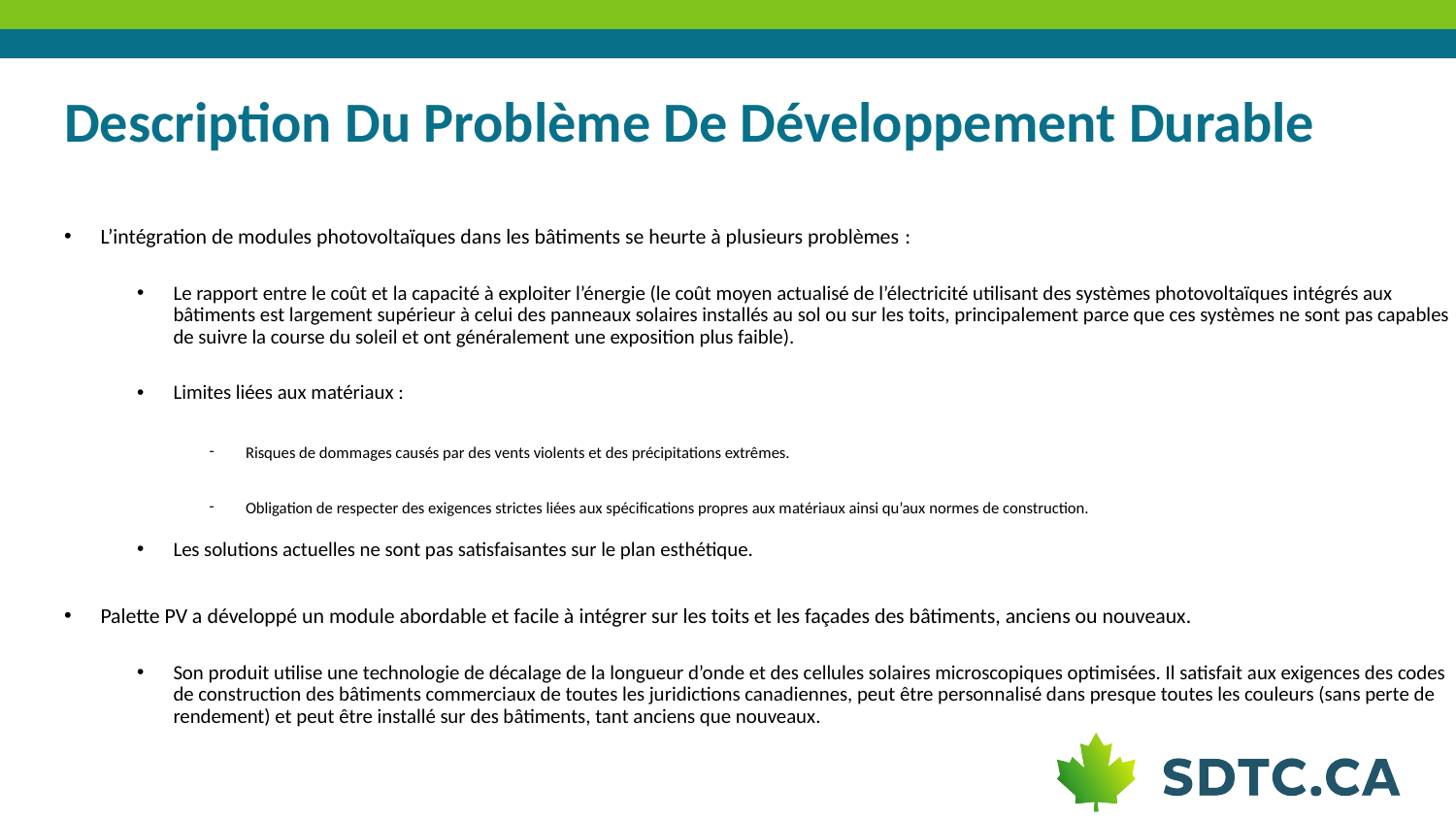

# Description Du Problème De Développement Durable
L’intégration de modules photovoltaïques dans les bâtiments se heurte à plusieurs problèmes :
Le rapport entre le coût et la capacité à exploiter l’énergie (le coût moyen actualisé de l’électricité utilisant des systèmes photovoltaïques intégrés aux bâtiments est largement supérieur à celui des panneaux solaires installés au sol ou sur les toits, principalement parce que ces systèmes ne sont pas capables de suivre la course du soleil et ont généralement une exposition plus faible).
Limites liées aux matériaux :
Risques de dommages causés par des vents violents et des précipitations extrêmes.
Obligation de respecter des exigences strictes liées aux spécifications propres aux matériaux ainsi qu’aux normes de construction.
Les solutions actuelles ne sont pas satisfaisantes sur le plan esthétique.
Palette PV a développé un module abordable et facile à intégrer sur les toits et les façades des bâtiments, anciens ou nouveaux.
Son produit utilise une technologie de décalage de la longueur d’onde et des cellules solaires microscopiques optimisées. Il satisfait aux exigences des codes de construction des bâtiments commerciaux de toutes les juridictions canadiennes, peut être personnalisé dans presque toutes les couleurs (sans perte de rendement) et peut être installé sur des bâtiments, tant anciens que nouveaux.